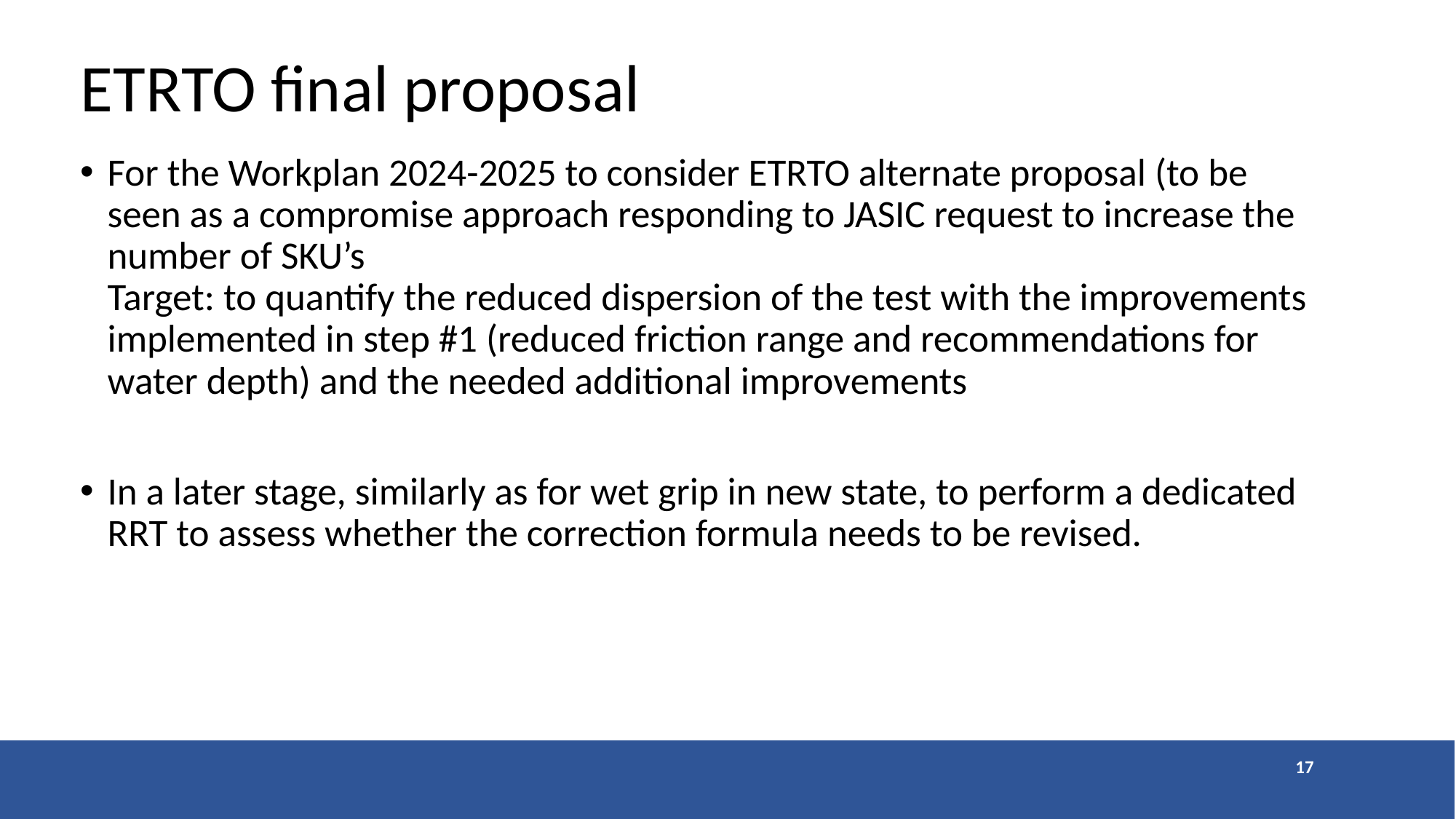

# ETRTO final proposal
For the Workplan 2024-2025 to consider ETRTO alternate proposal (to be seen as a compromise approach responding to JASIC request to increase the number of SKU’s
Target: to quantify the reduced dispersion of the test with the improvements implemented in step #1 (reduced friction range and recommendations for water depth) and the needed additional improvements

In a later stage, similarly as for wet grip in new state, to perform a dedicated RRT to assess whether the correction formula needs to be revised.

17